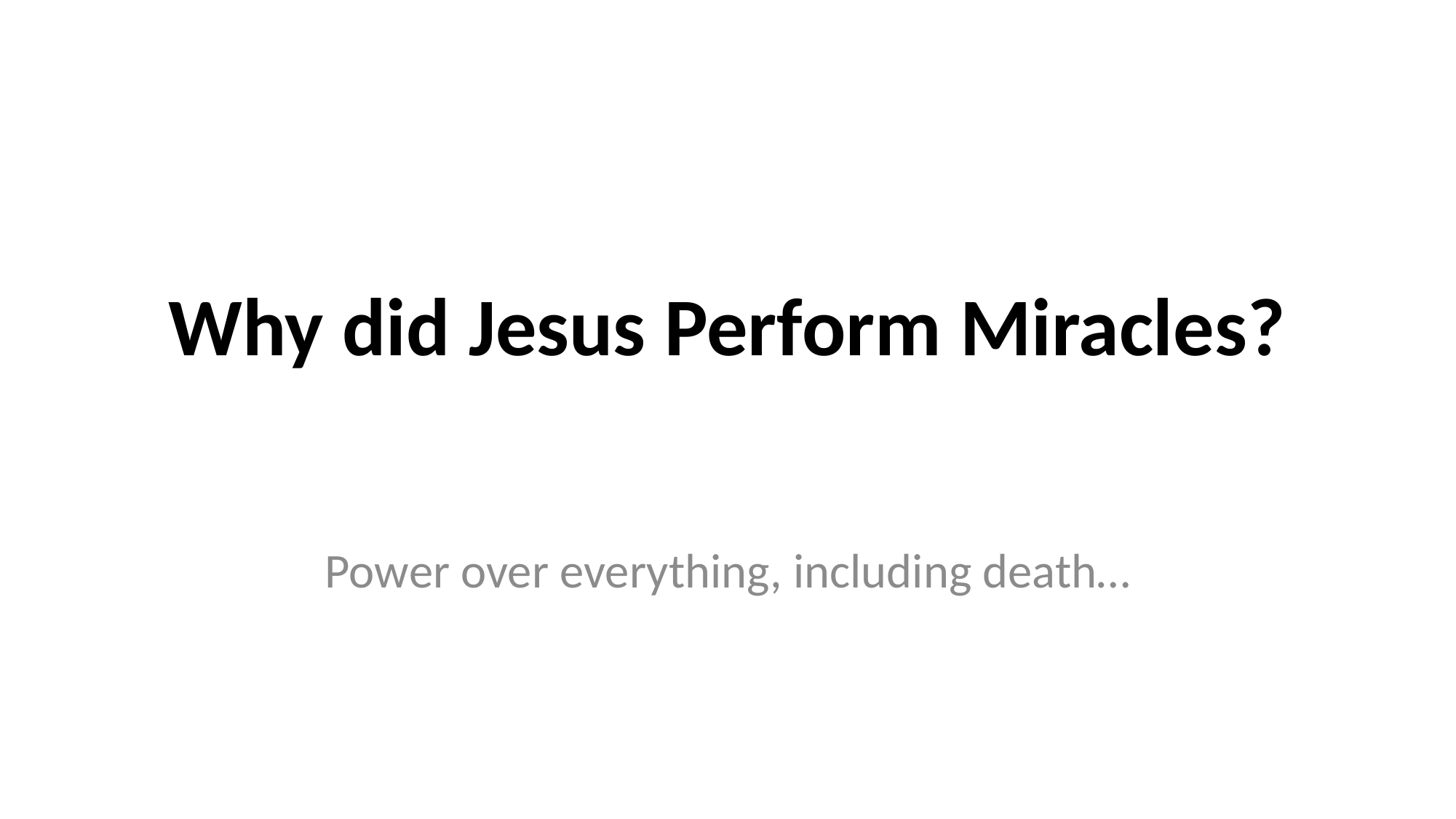

# Why did Jesus Perform Miracles?
Power over everything, including death…